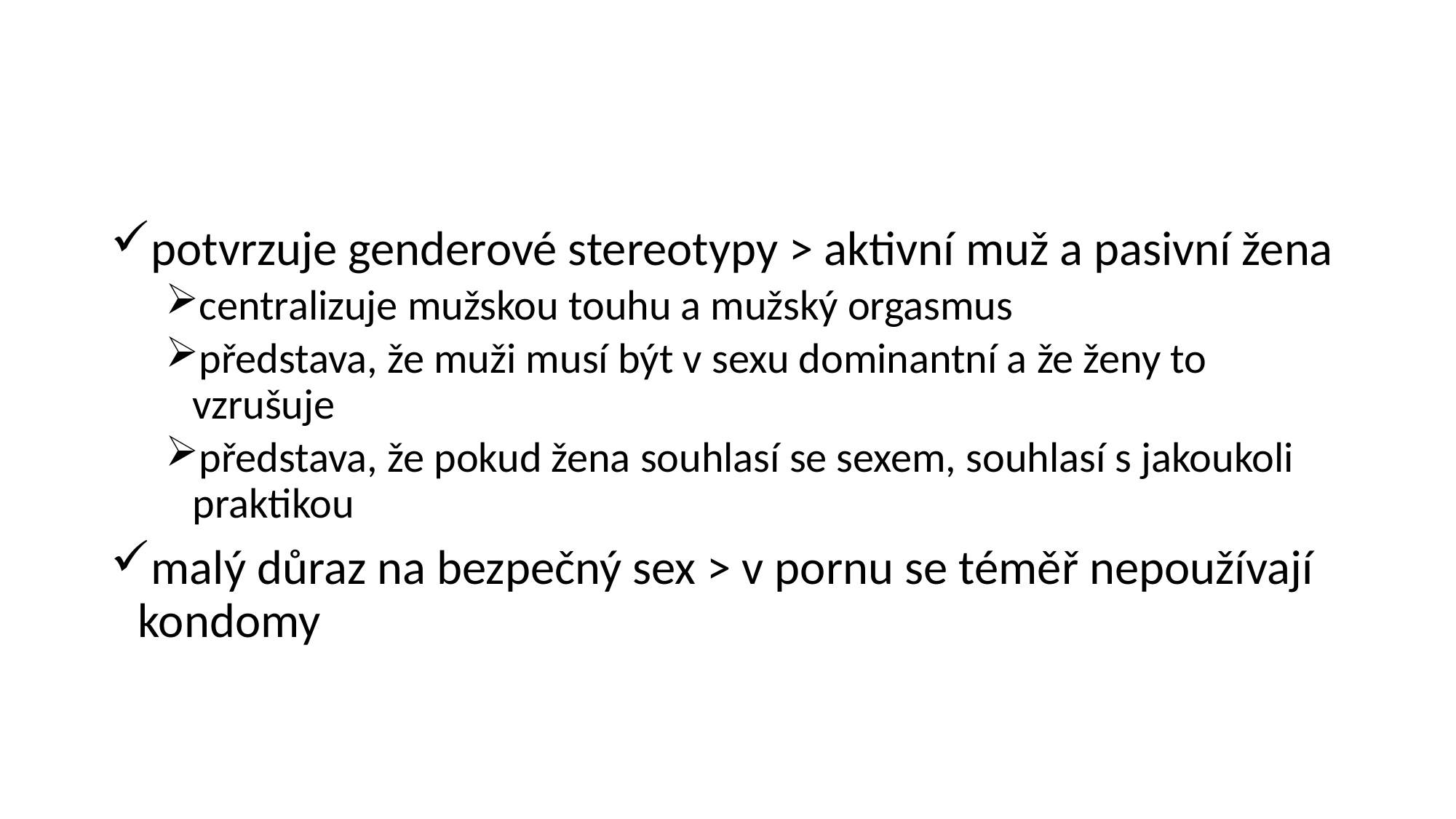

#
potvrzuje genderové stereotypy > aktivní muž a pasivní žena
centralizuje mužskou touhu a mužský orgasmus
představa, že muži musí být v sexu dominantní a že ženy to vzrušuje
představa, že pokud žena souhlasí se sexem, souhlasí s jakoukoli praktikou
malý důraz na bezpečný sex > v pornu se téměř nepoužívají kondomy